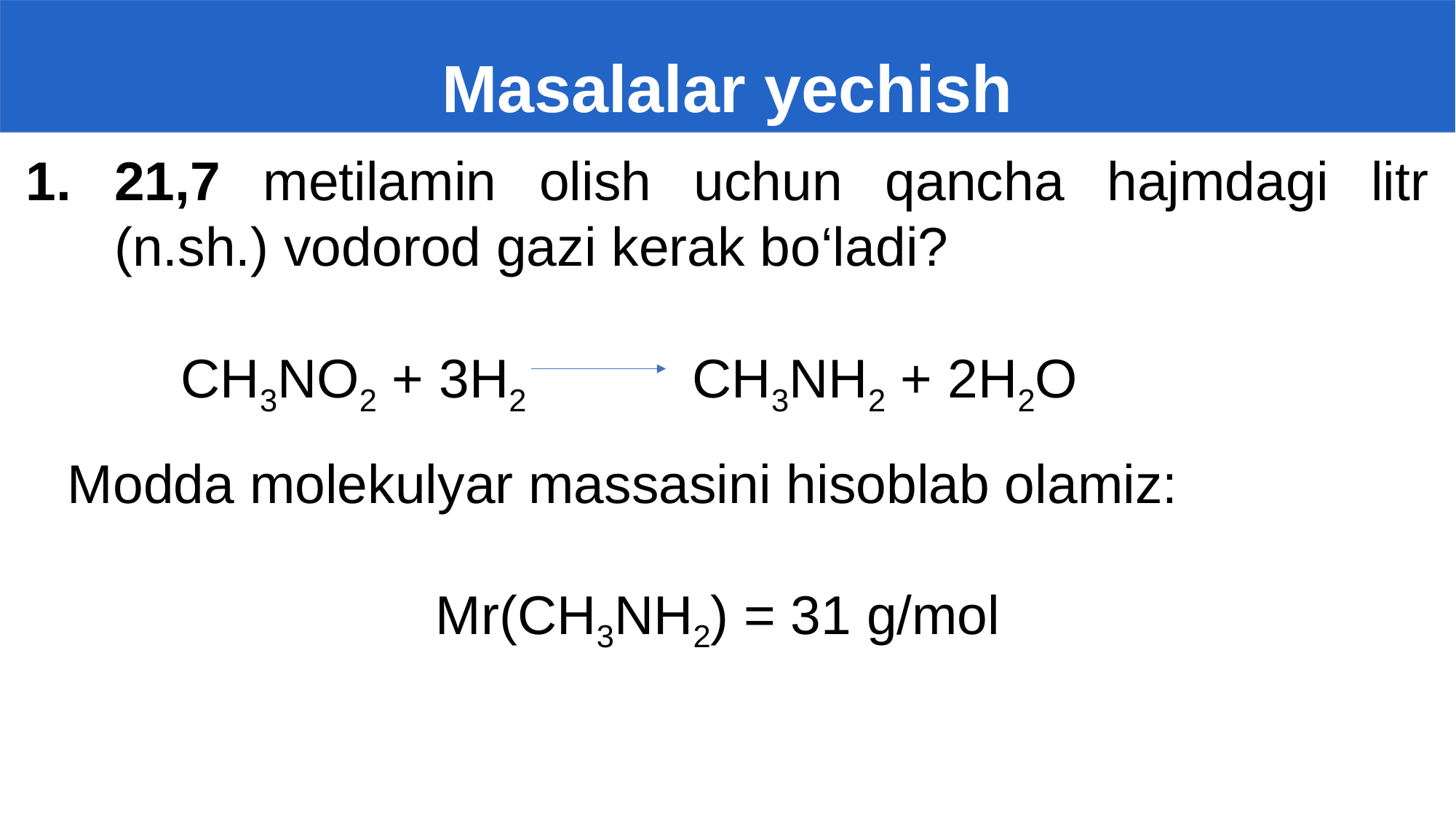

# Masalalar yechish
21,7 metilamin olish uchun qancha hajmdagi litr (n.sh.) vodorod gazi kerak bo‘ladi?
CH3NO2 + 3H2           CH3NH2 + 2H2O
Modda molekulyar massasini hisoblab olamiz:

Mr(CH3NH2) = 31 g/mol